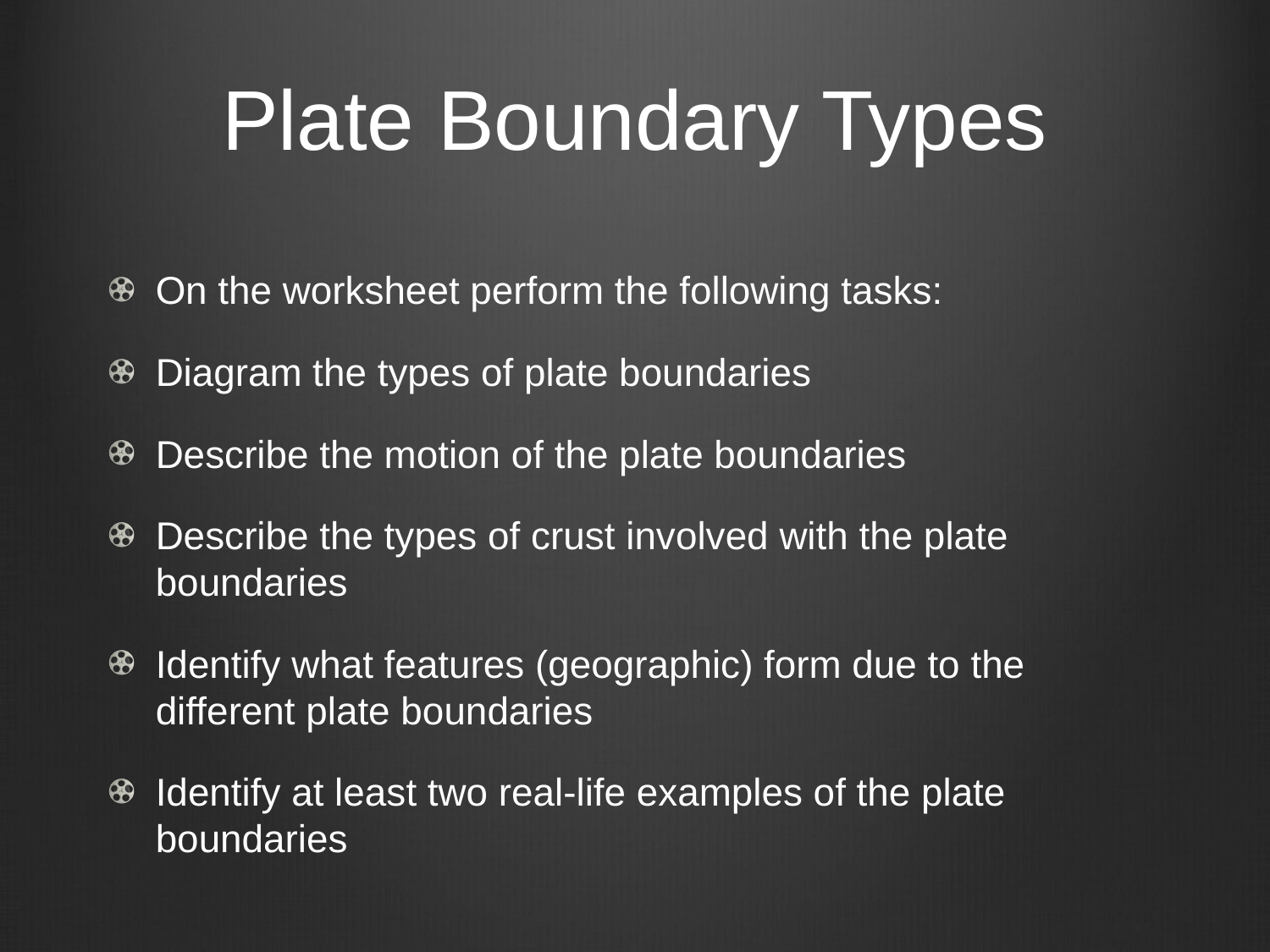

# Plate Boundary Types
On the worksheet perform the following tasks:
Diagram the types of plate boundaries
Describe the motion of the plate boundaries
Describe the types of crust involved with the plate boundaries
Identify what features (geographic) form due to the different plate boundaries
Identify at least two real-life examples of the plate boundaries